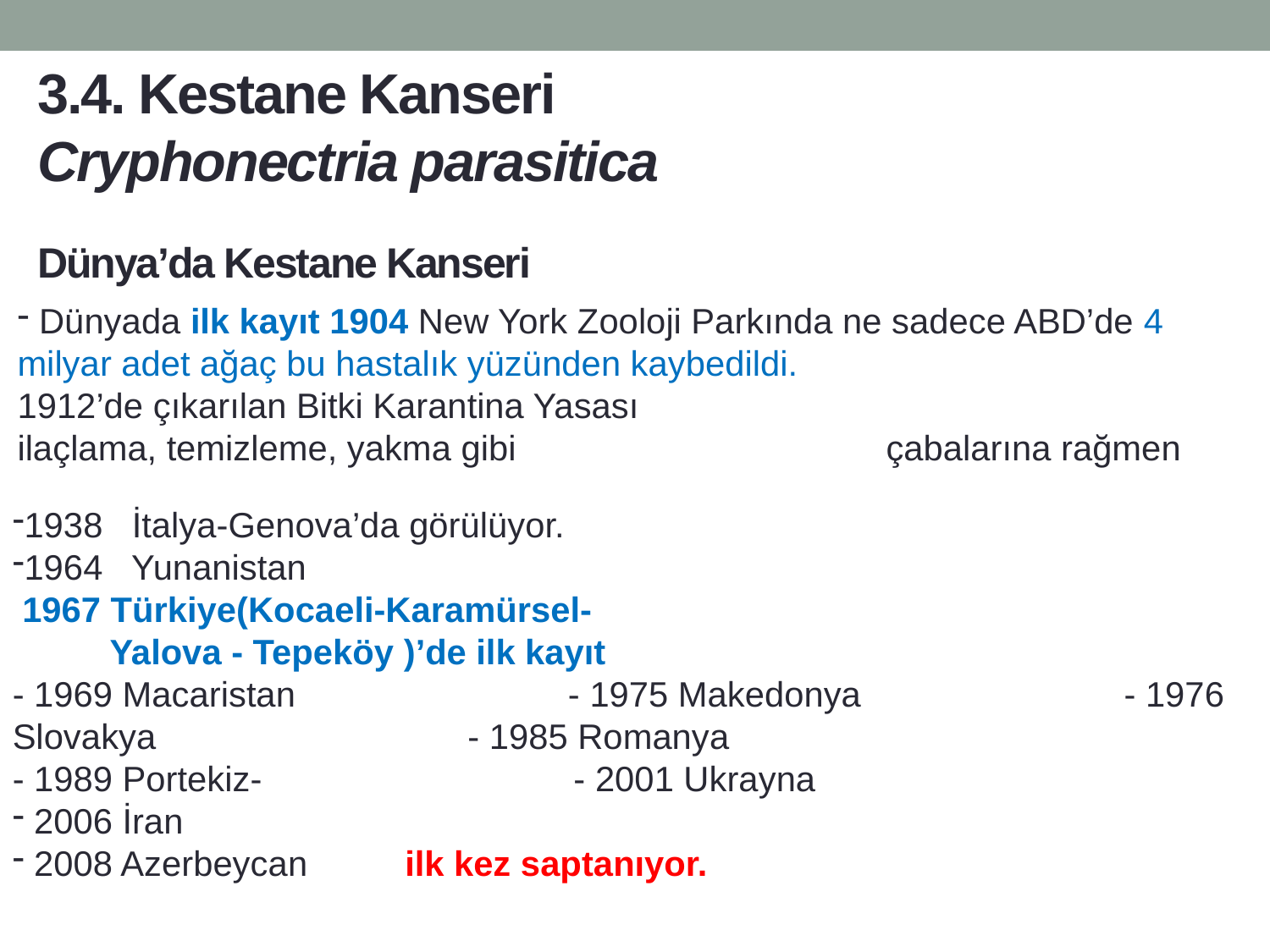

# 3.4. Kestane Kanseri Cryphonectria parasitica
Dünya’da Kestane Kanseri
 Dünyada ilk kayıt 1904 New York Zooloji Parkında ne sadece ABD’de 4 milyar adet ağaç bu hastalık yüzünden kaybedildi.
1912’de çıkarılan Bitki Karantina Yasası
ilaçlama, temizleme, yakma gibi                                      çabalarına rağmen
1938   İtalya-Genova’da görülüyor.
1964   Yunanistan
 1967 Türkiye(Kocaeli-Karamürsel-
          Yalova - Tepeköy )’de ilk kayıt
- 1969 Macaristan                            - 1975 Makedonya                           - 1976 Slovakya                                - 1985 Romanya
- 1989 Portekiz-                                - 2001 Ukrayna
 2006 İran
 2008 Azerbeycan          ilk kez saptanıyor.